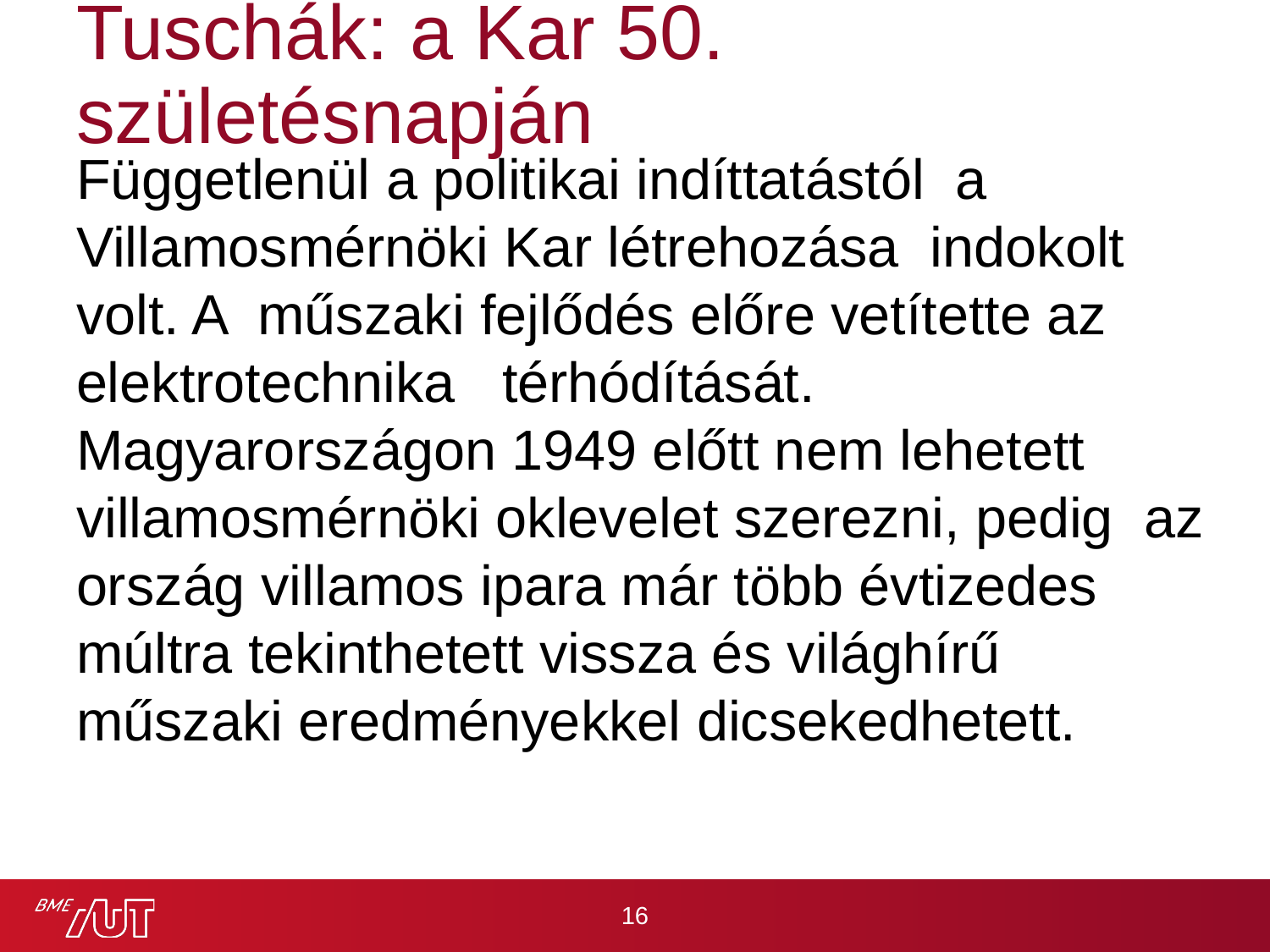

# Tuschák: a Kar 50. születésnapján
Függetlenül a politikai indíttatástól  a Villamosmérnöki Kar létrehozása  indokolt  volt. A  műszaki fejlődés előre vetítette az elektrotechnika   térhódítását. Magyarországon 1949 előtt nem lehetett villamosmérnöki oklevelet szerezni, pedig  az ország villamos ipara már több évtizedes  múltra tekinthetett vissza és világhírű műszaki eredményekkel dicsekedhetett.

16